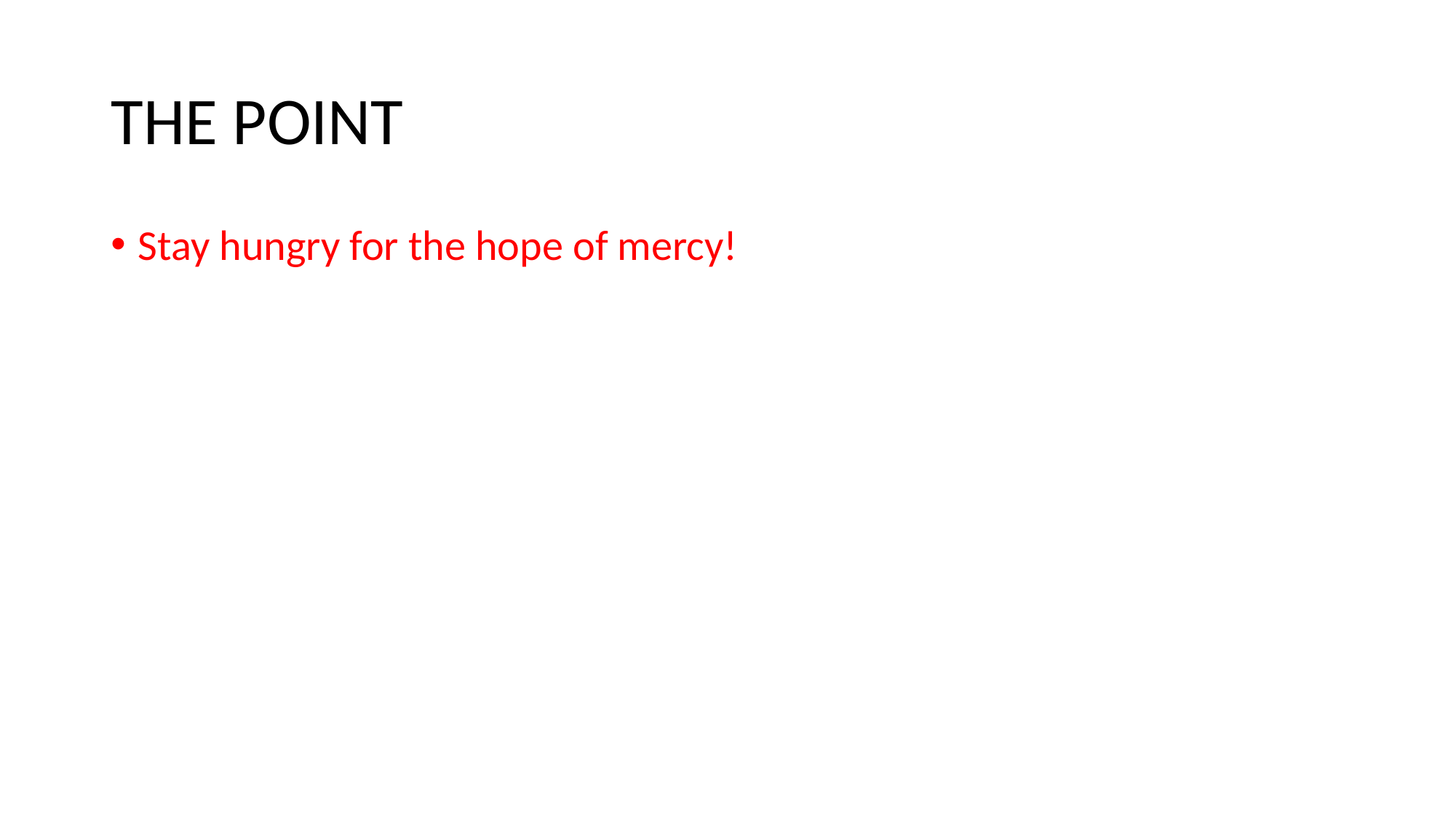

# THE POINT
Stay hungry for the hope of mercy!